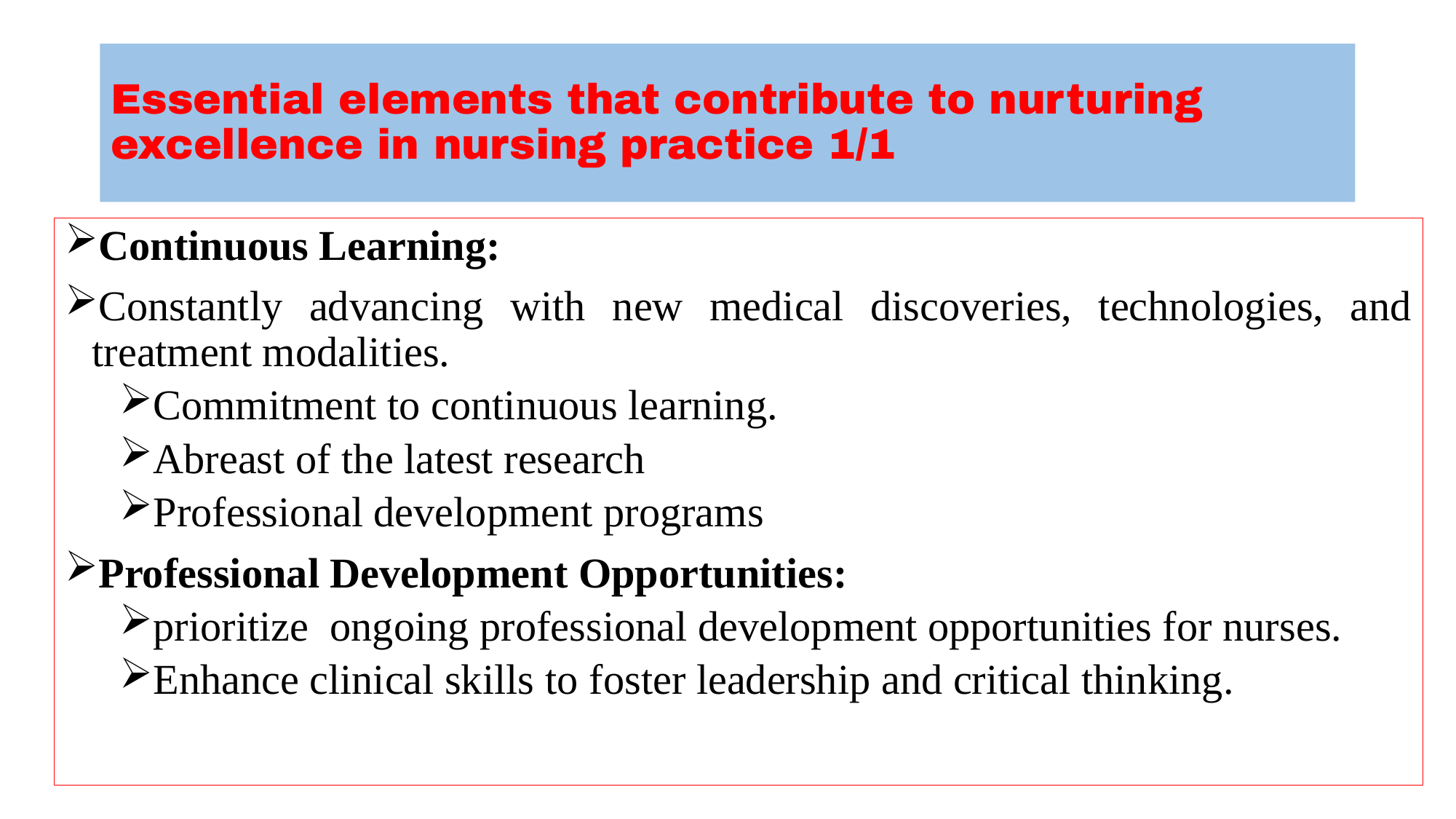

# Essential elements that contribute to nurturing excellence in nursing practice 1/1
Continuous Learning:
Constantly advancing with new medical discoveries, technologies, and treatment modalities.
Commitment to continuous learning.
Abreast of the latest research
Professional development programs
Professional Development Opportunities:
prioritize  ongoing professional development opportunities for nurses.
Enhance clinical skills to foster leadership and critical thinking.